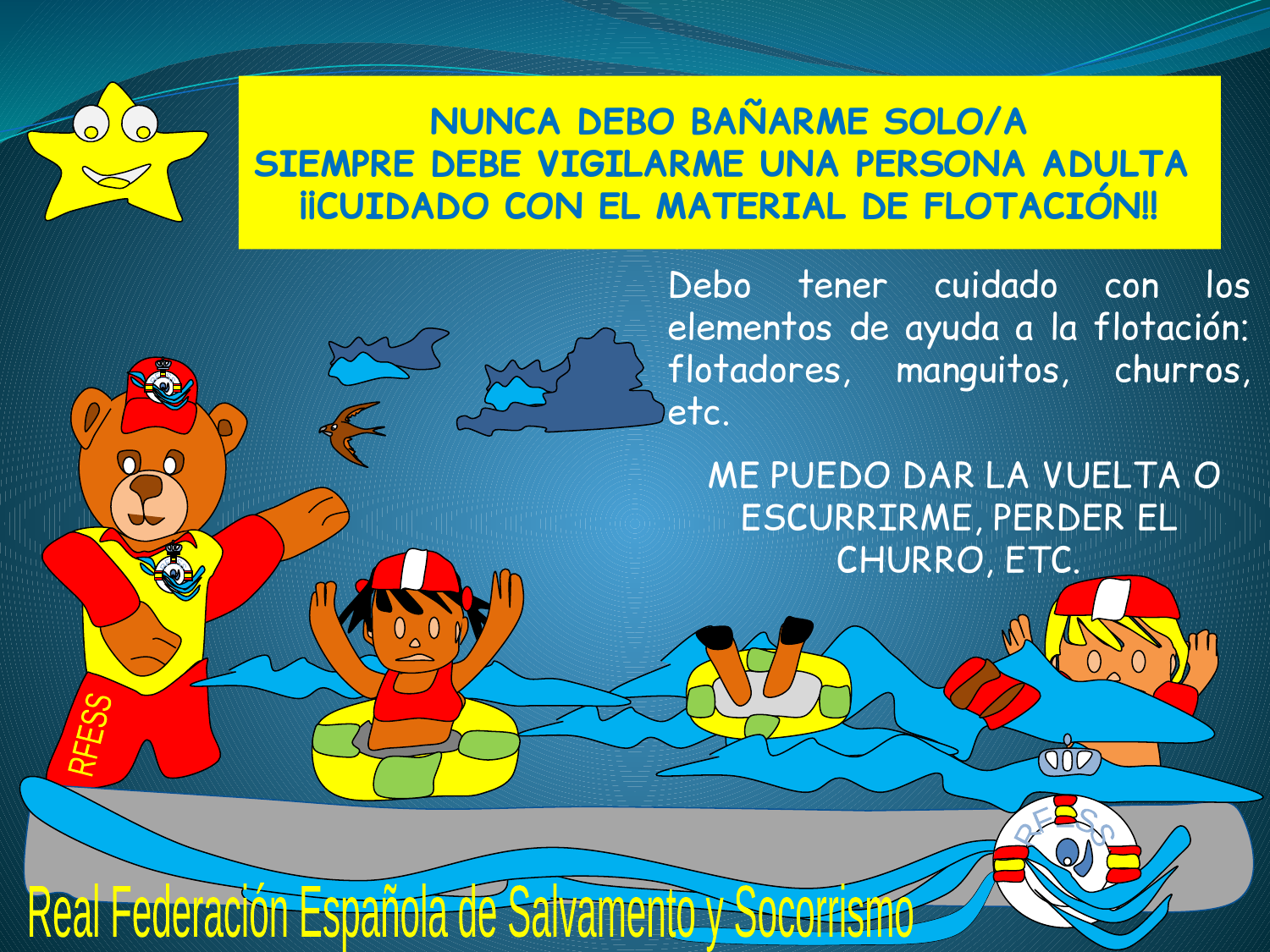

NUNCA DEBO BAÑARME SOLO/A
SIEMPRE DEBE VIGILARME UNA PERSONA ADULTA
¡¡CUIDADO CON EL MATERIAL DE FLOTACIÓN!!

Debo tener cuidado con los elementos de ayuda a la flotación: flotadores, manguitos, churros, etc.

 ME PUEDO DAR LA VUELTA O ESCURRIRME, PERDER EL CHURRO, ETC.

RFESS

RFESS

RFESS

RFESS

Real Federación Española de Salvamento y Socorrismo